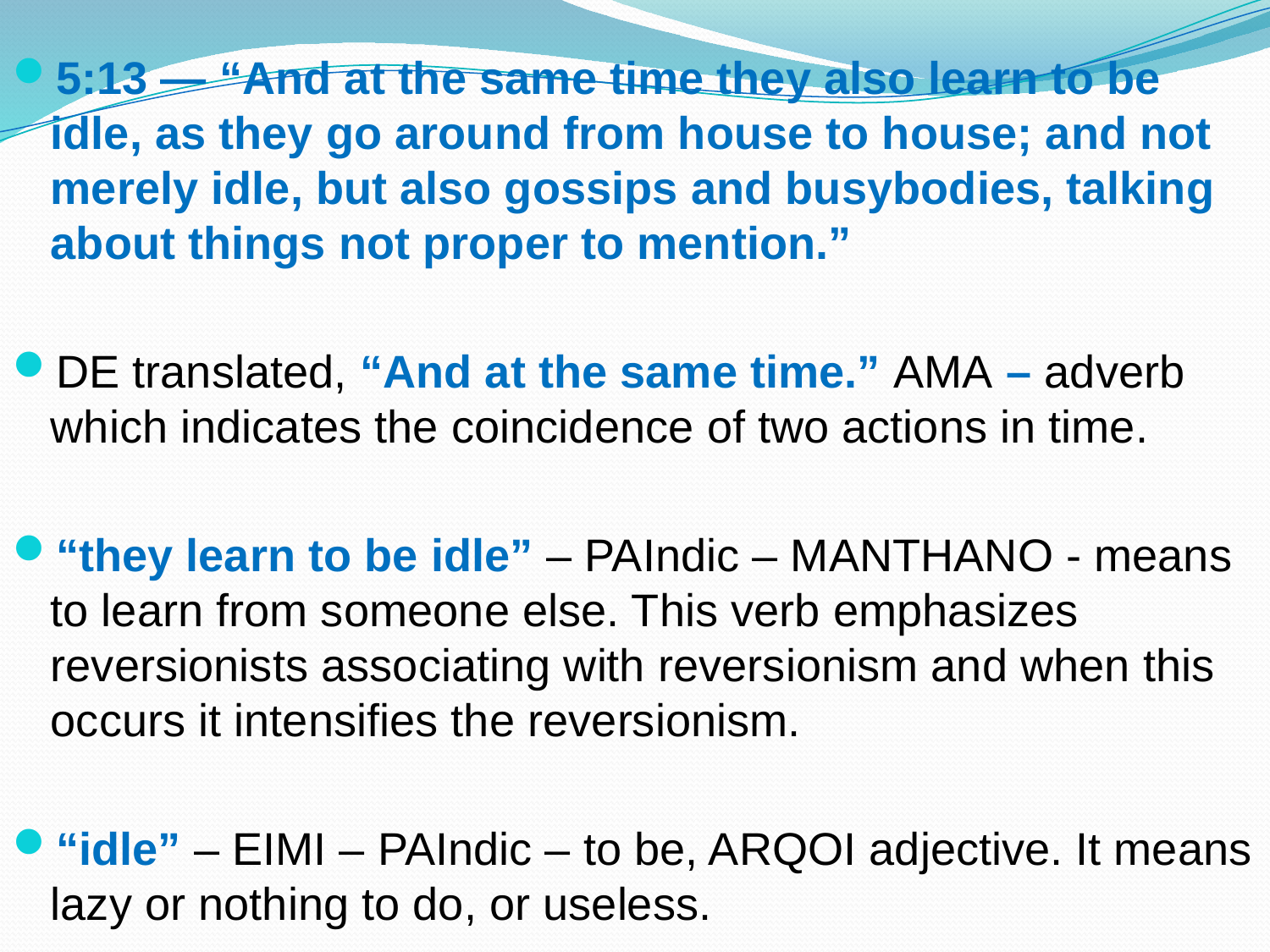

5:13 — “And at the same time they also learn to be idle, as they go around from house to house; and not merely idle, but also gossips and busybodies, talking about things not proper to mention.”

DE translated, “And at the same time.” AMA – adverb  which indicates the coincidence of two actions in time.

“they learn to be idle” – PAIndic – MANTHANO - means to learn from someone else. This verb emphasizes reversionists associating with reversionism and when this occurs it intensifies the reversionism.

“idle” – EIMI – PAIndic – to be, ARQOI adjective. It means lazy or nothing to do, or useless.